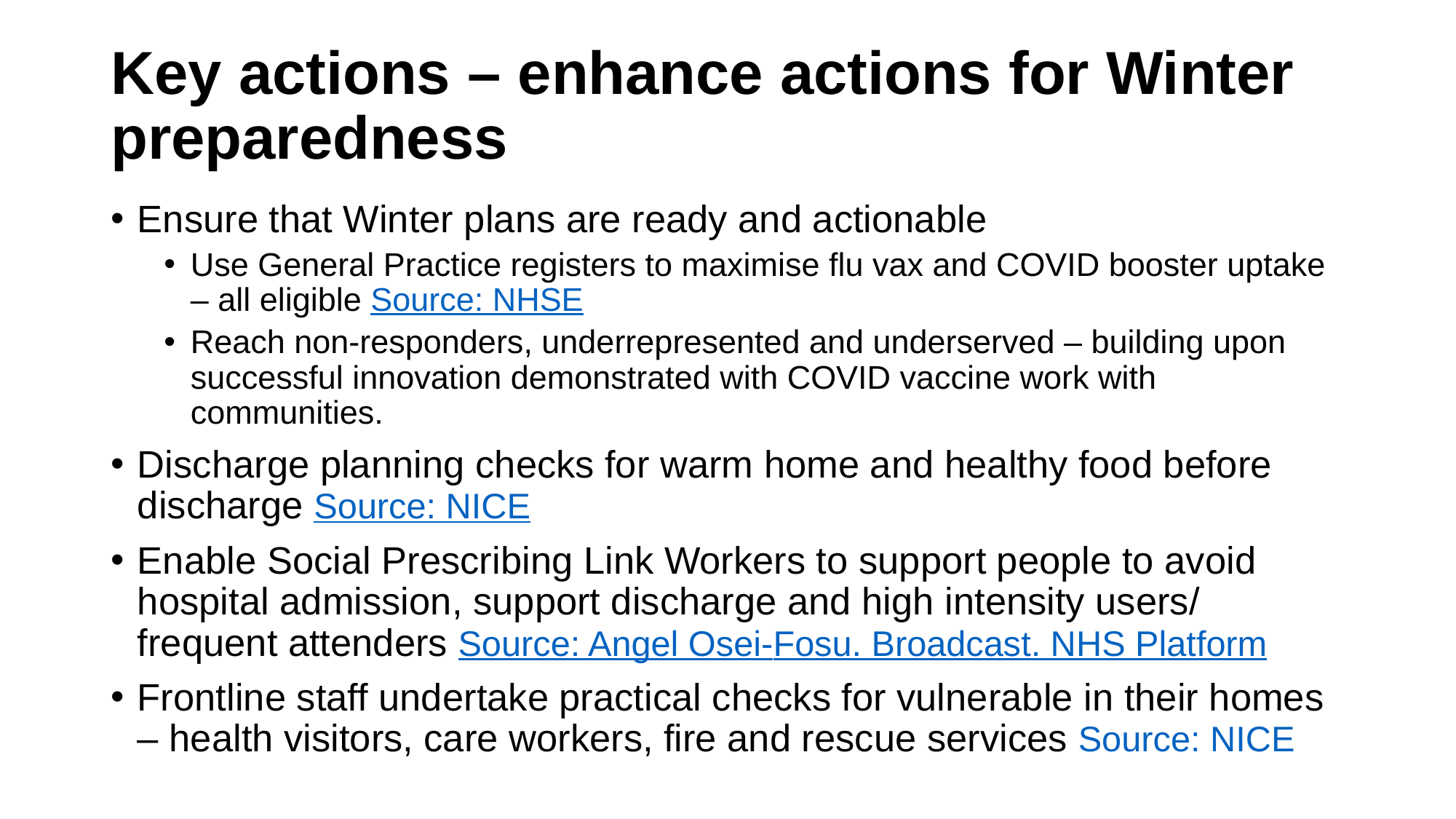

# Key actions – enhance actions for Winter preparedness
Ensure that Winter plans are ready and actionable
Use General Practice registers to maximise flu vax and COVID booster uptake – all eligible Source: NHSE
Reach non-responders, underrepresented and underserved – building upon successful innovation demonstrated with COVID vaccine work with communities.
Discharge planning checks for warm home and healthy food before discharge Source: NICE
Enable Social Prescribing Link Workers to support people to avoid hospital admission, support discharge and high intensity users/ frequent attenders Source: Angel Osei-Fosu. Broadcast. NHS Platform
Frontline staff undertake practical checks for vulnerable in their homes – health visitors, care workers, fire and rescue services Source: NICE